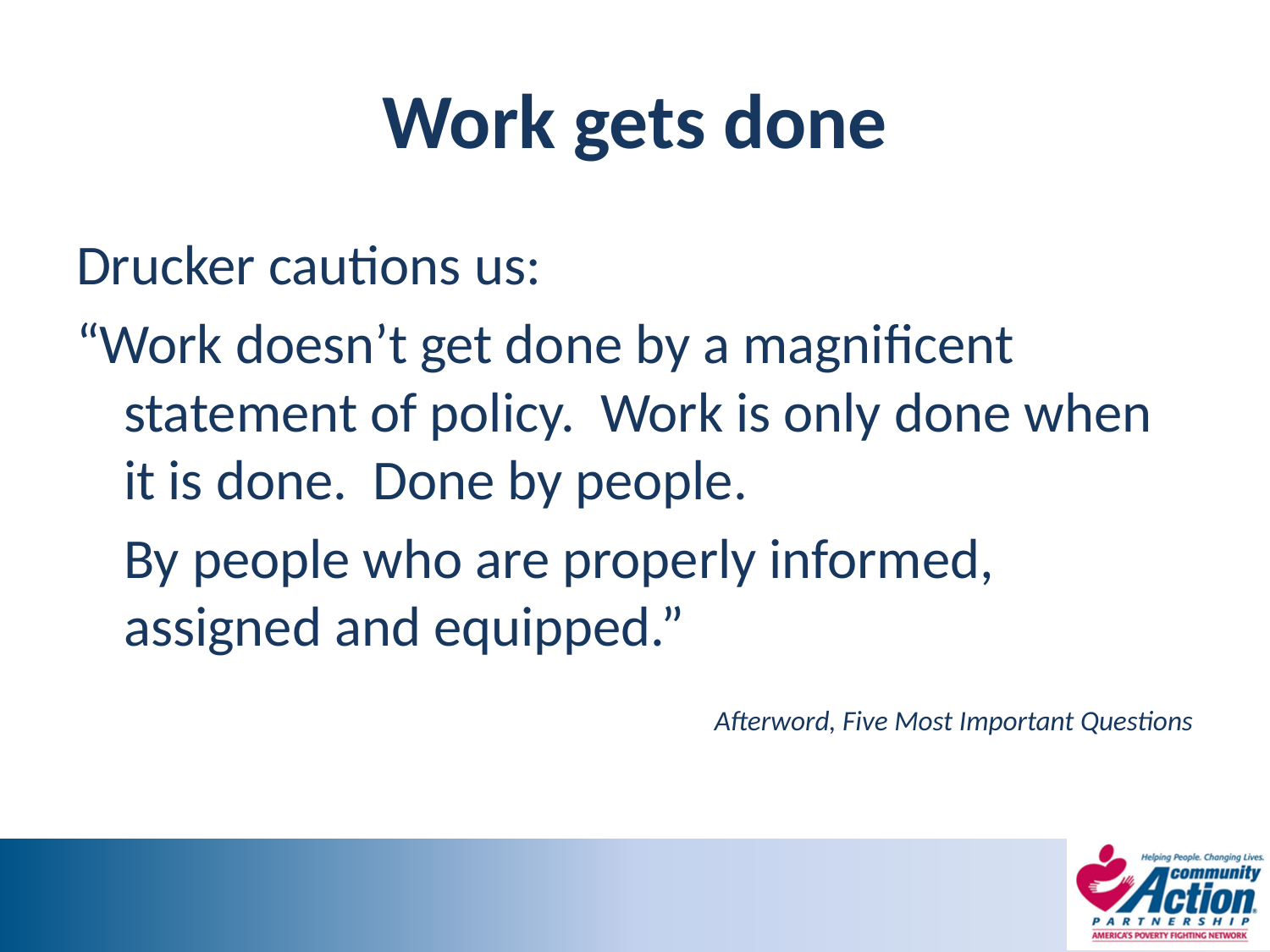

# Work gets done
Drucker cautions us:
“Work doesn’t get done by a magnificent statement of policy.  Work is only done when it is done.  Done by people.
	By people who are properly informed, assigned and equipped.”

Afterword, Five Most Important Questions